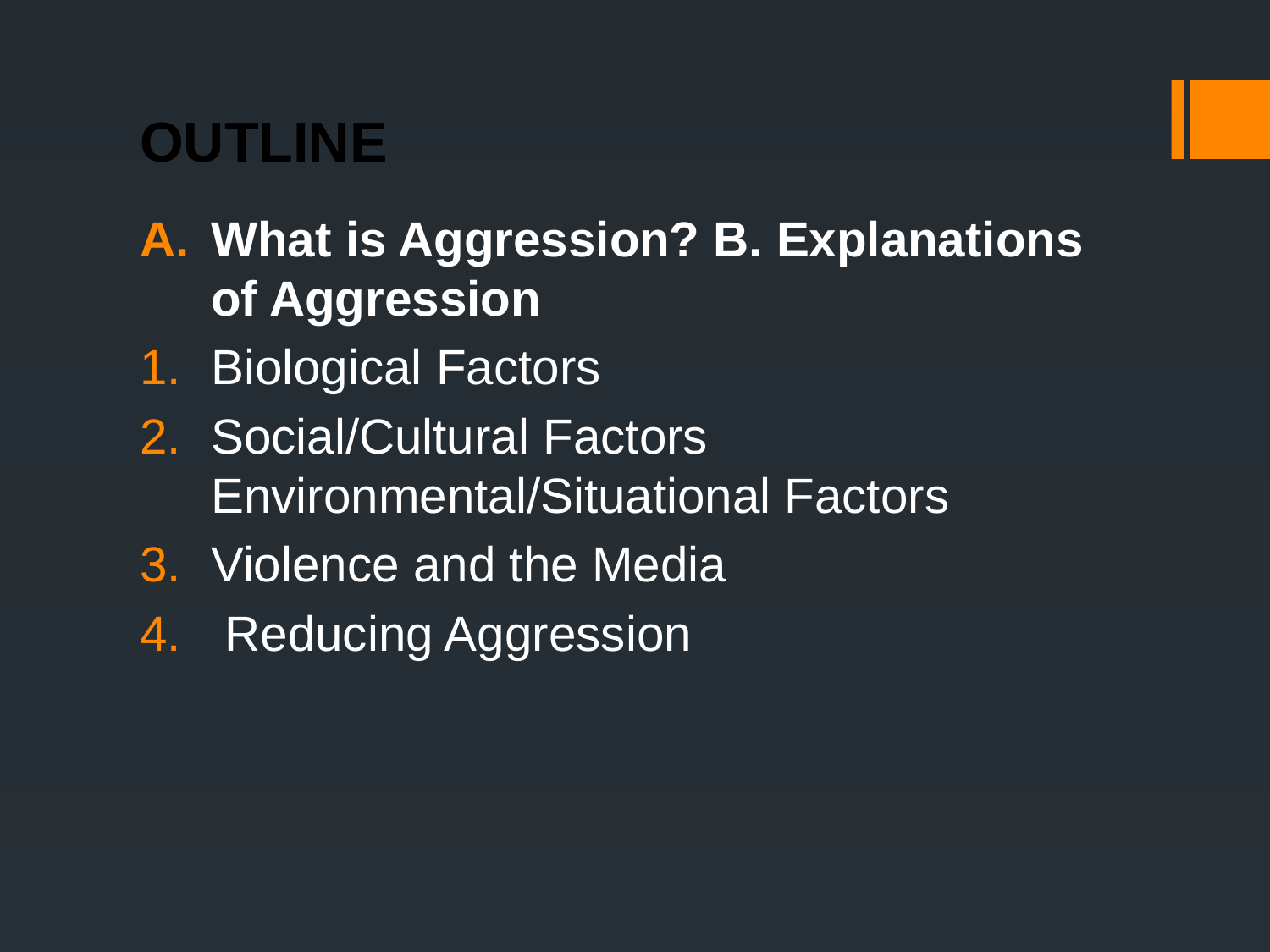

# OUTLINE
What is Aggression? B. Explanations of Aggression
Biological Factors
Social/Cultural Factors Environmental/Situational Factors
Violence and the Media
 Reducing Aggression